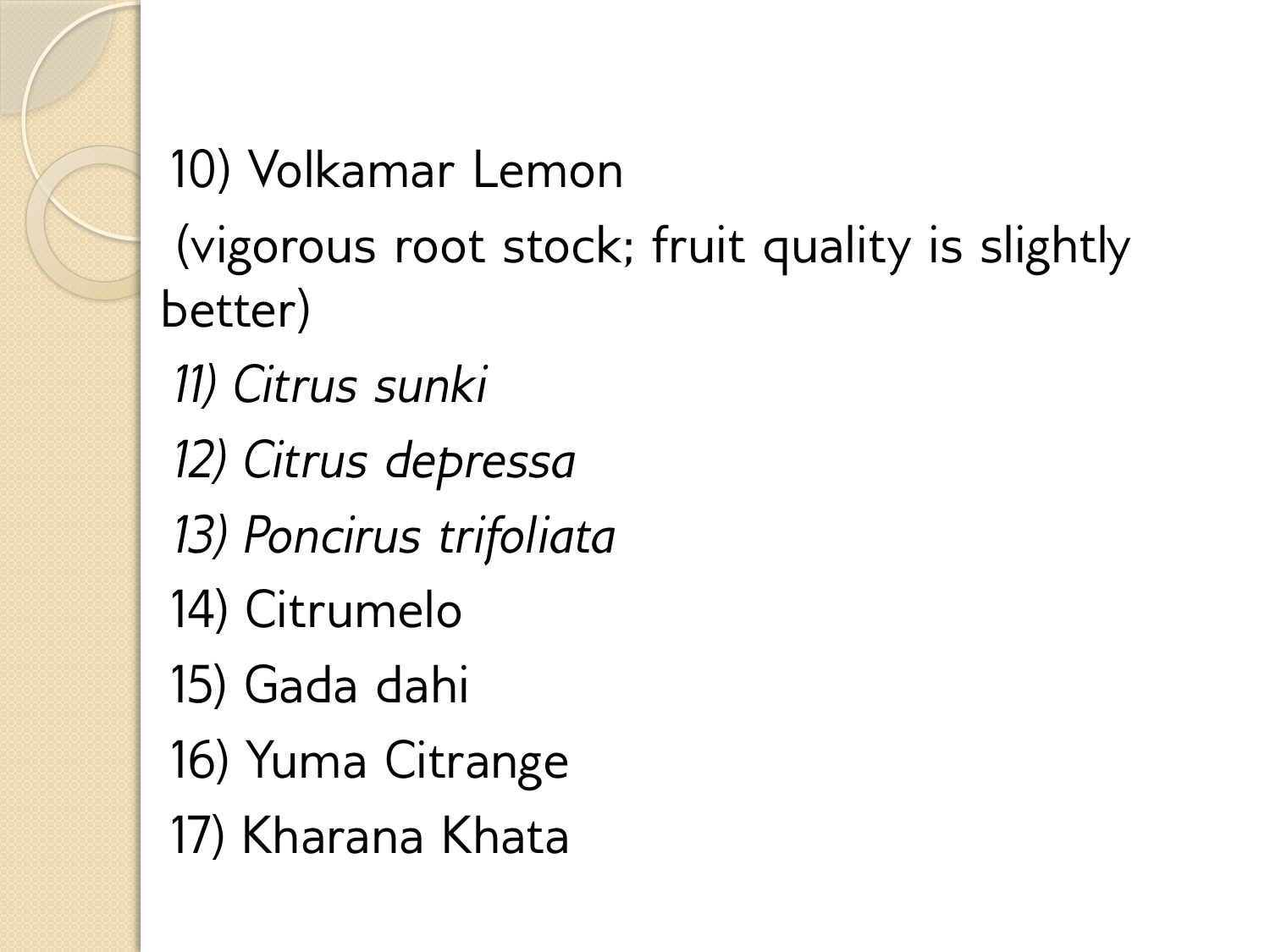

10) Volkamar Lemon
 (vigorous root stock; fruit quality is slightly better)
11) Citrus sunki
12) Citrus depressa
13) Poncirus trifoliata
14) Citrumelo
15) Gada dahi
16) Yuma Citrange
17) Kharana Khata